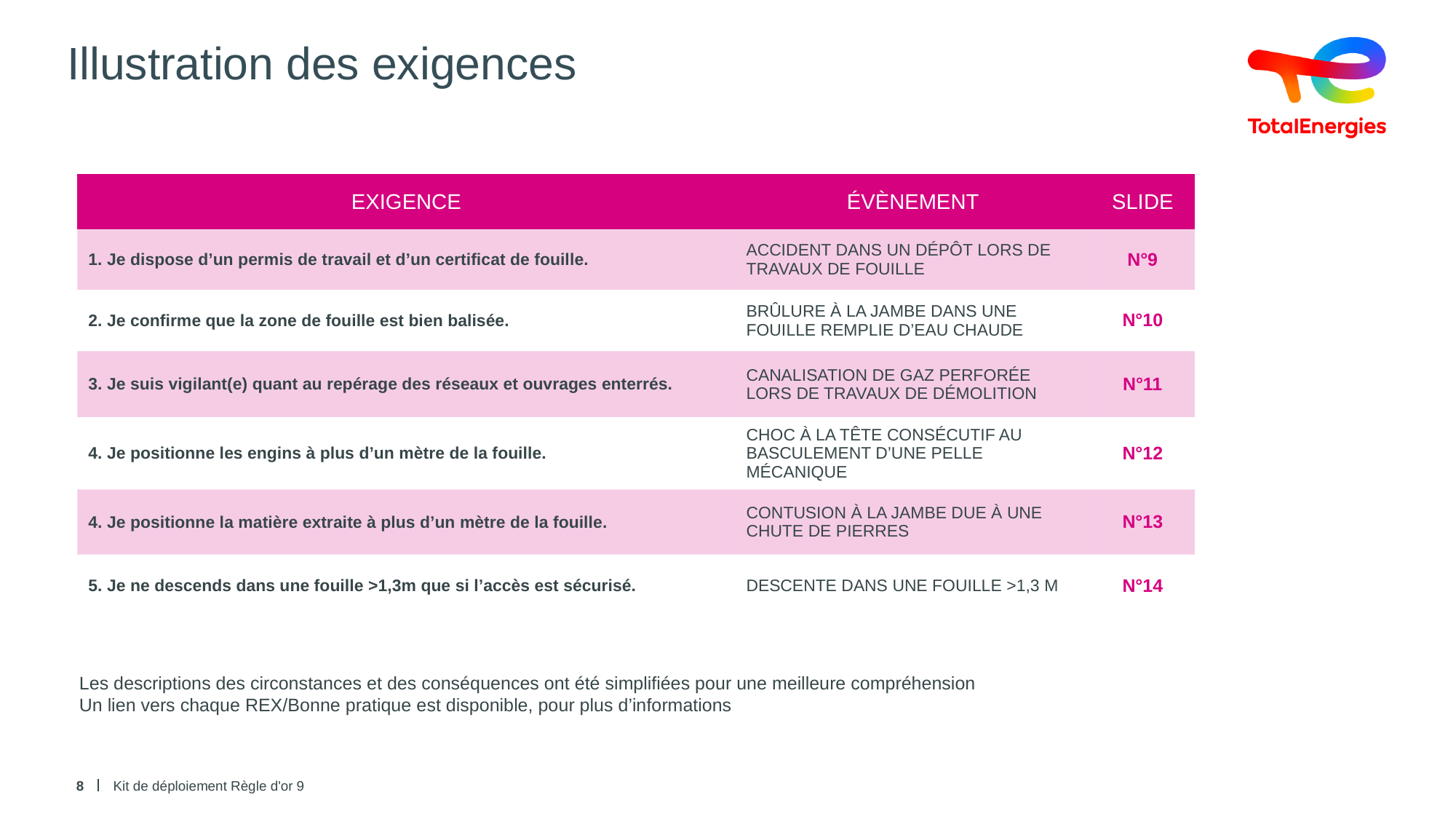

# Illustration des exigences
| EXIGENCE | ÉVÈNEMENT | SLIDE |
| --- | --- | --- |
| 1. Je dispose d’un permis de travail et d’un certificat de fouille. | ACCIDENT DANS UN DÉPÔT LORS DE TRAVAUX DE FOUILLE | N°9 |
| 2. Je confirme que la zone de fouille est bien balisée. | BRÛLURE À LA JAMBE DANS UNE FOUILLE REMPLIE D’EAU CHAUDE | N°10 |
| 3. Je suis vigilant(e) quant au repérage des réseaux et ouvrages enterrés. | CANALISATION DE GAZ PERFORÉE LORS DE TRAVAUX DE DÉMOLITION | N°11 |
| 4. Je positionne les engins à plus d’un mètre de la fouille. | CHOC À LA TÊTE CONSÉCUTIF AU BASCULEMENT D’UNE PELLE MÉCANIQUE | N°12 |
| 4. Je positionne la matière extraite à plus d’un mètre de la fouille. | CONTUSION À LA JAMBE DUE À UNE CHUTE DE PIERRES | N°13 |
| 5. Je ne descends dans une fouille >1,3m que si l’accès est sécurisé. | DESCENTE DANS UNE FOUILLE >1,3 M | N°14 |
Les descriptions des circonstances et des conséquences ont été simplifiées pour une meilleure compréhension
Un lien vers chaque REX/Bonne pratique est disponible, pour plus d’informations
8
Kit de déploiement Règle d'or 9